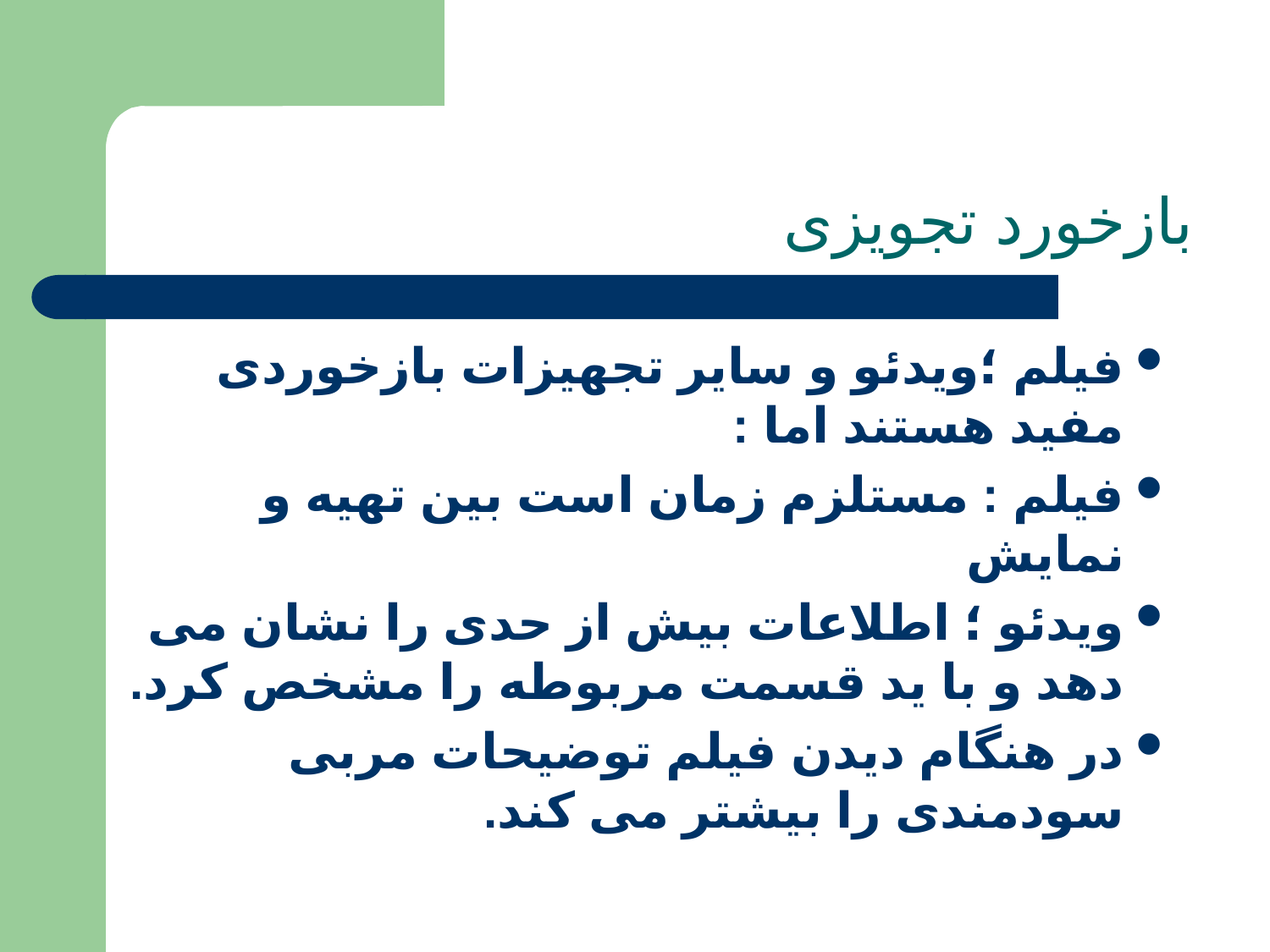

# بازخورد تجویزی
فیلم ؛ویدئو و سایر تجهیزات بازخوردی مفید هستند اما :
فیلم : مستلزم زمان است بین تهیه و نمایش
ویدئو ؛ اطلاعات بیش از حدی را نشان می دهد و با ید قسمت مربوطه را مشخص کرد.
در هنگام دیدن فیلم توضیحات مربی سودمندی را بیشتر می کند.